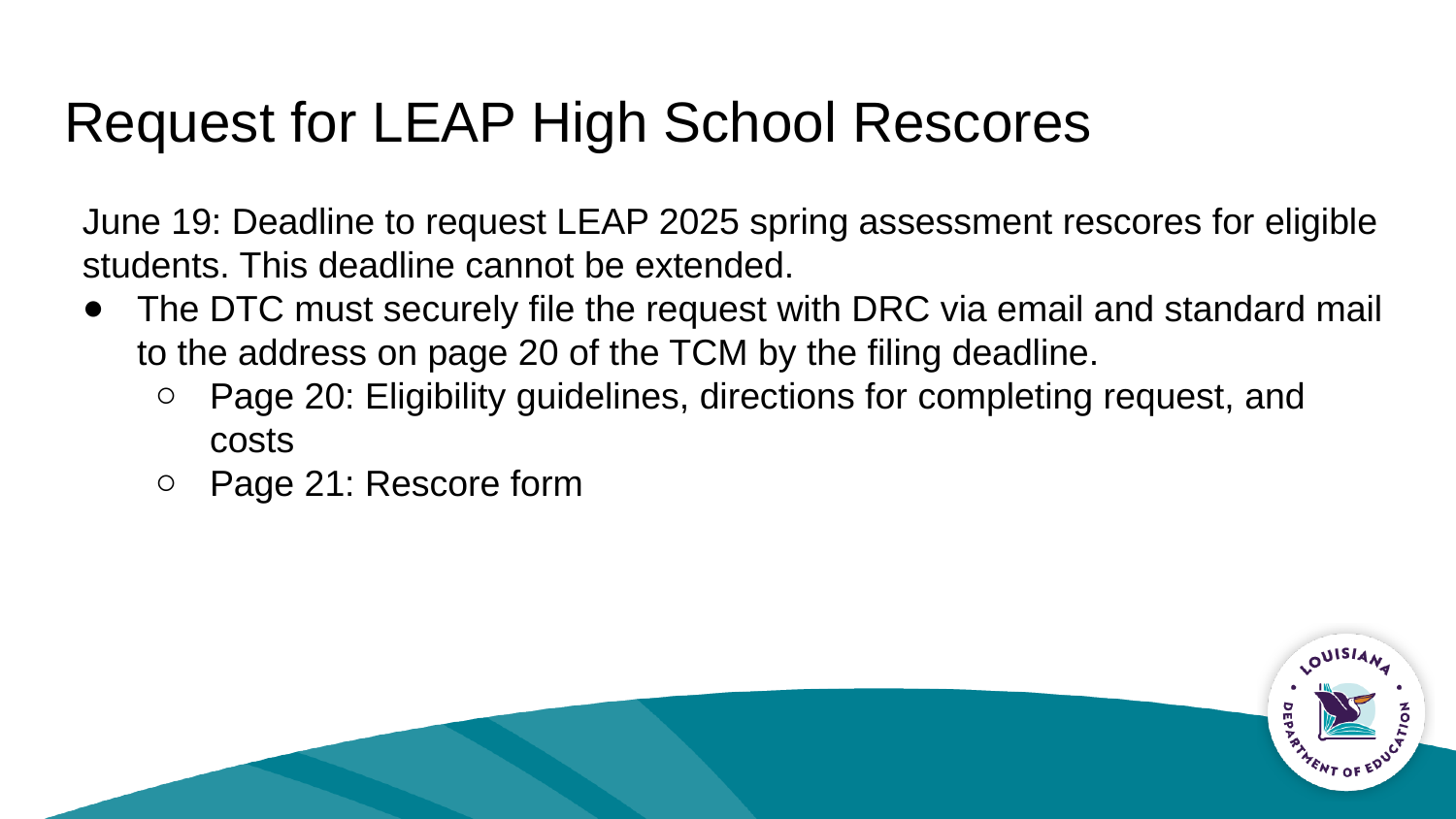

# Request for LEAP High School Rescores
June 19: Deadline to request LEAP 2025 spring assessment rescores for eligible students. This deadline cannot be extended.
The DTC must securely file the request with DRC via email and standard mail to the address on page 20 of the TCM by the filing deadline.
Page 20: Eligibility guidelines, directions for completing request, and costs
Page 21: Rescore form